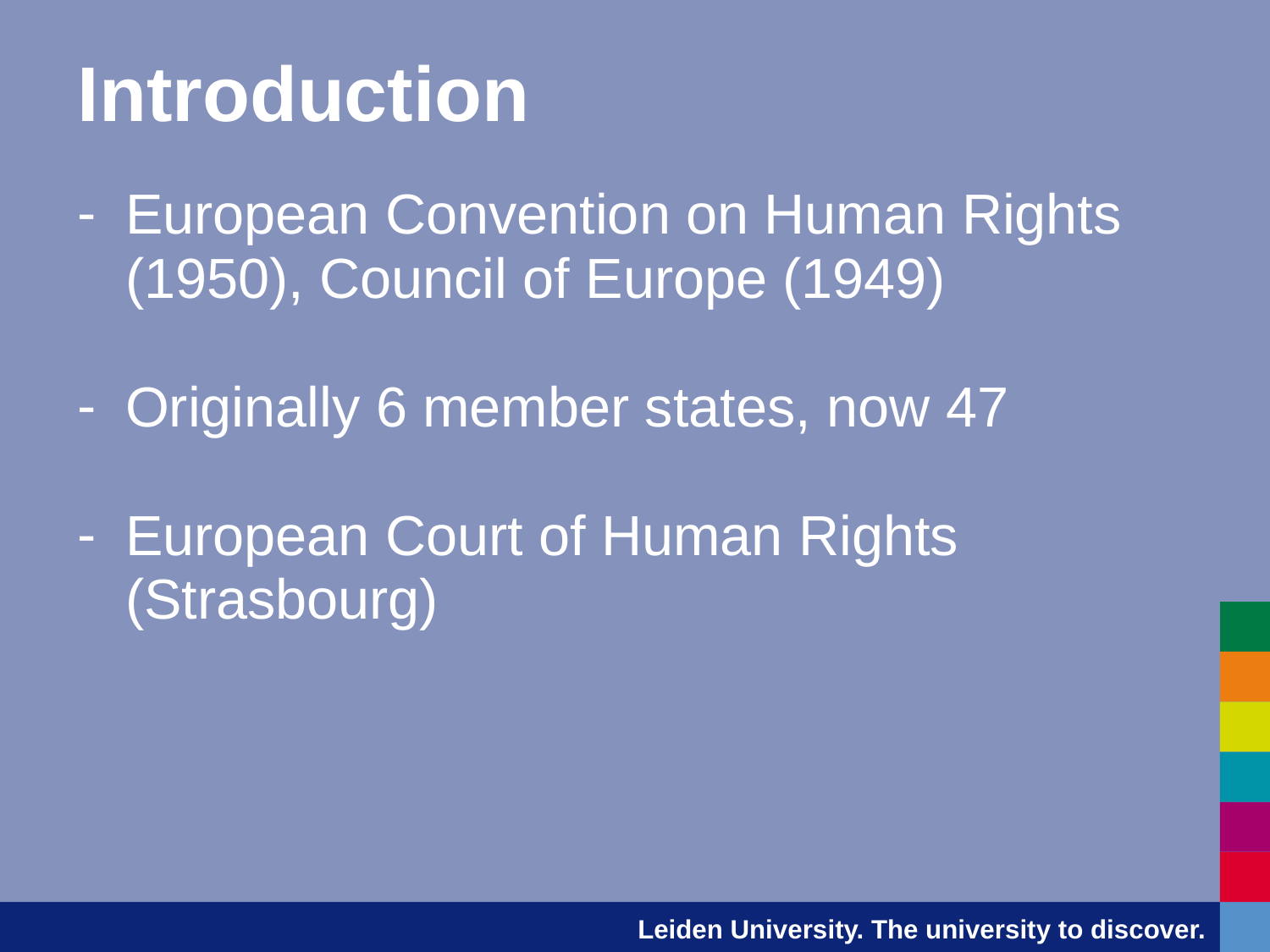

# Introduction
European Convention on Human Rights (1950), Council of Europe (1949)

Originally 6 member states, now 47

European Court of Human Rights (Strasbourg)